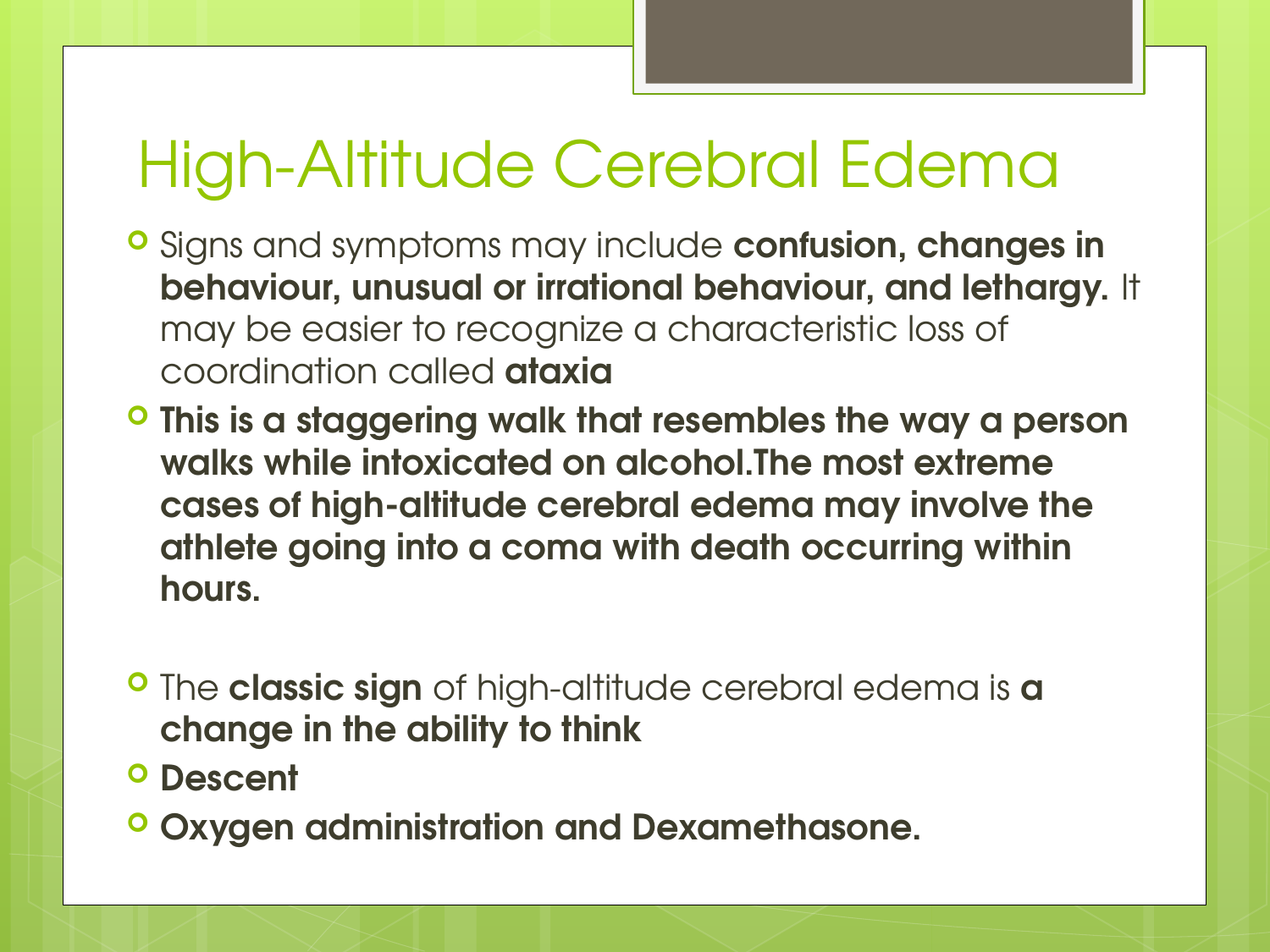

# High-Altitude Cerebral Edema
Signs and symptoms may include confusion, changes in behaviour, unusual or irrational behaviour, and lethargy. It may be easier to recognize a characteristic loss of coordination called ataxia
This is a staggering walk that resembles the way a person walks while intoxicated on alcohol.The most extreme cases of high-altitude cerebral edema may involve the athlete going into a coma with death occurring within hours.

The classic sign of high-altitude cerebral edema is a change in the ability to think
Descent
Oxygen administration and Dexamethasone.